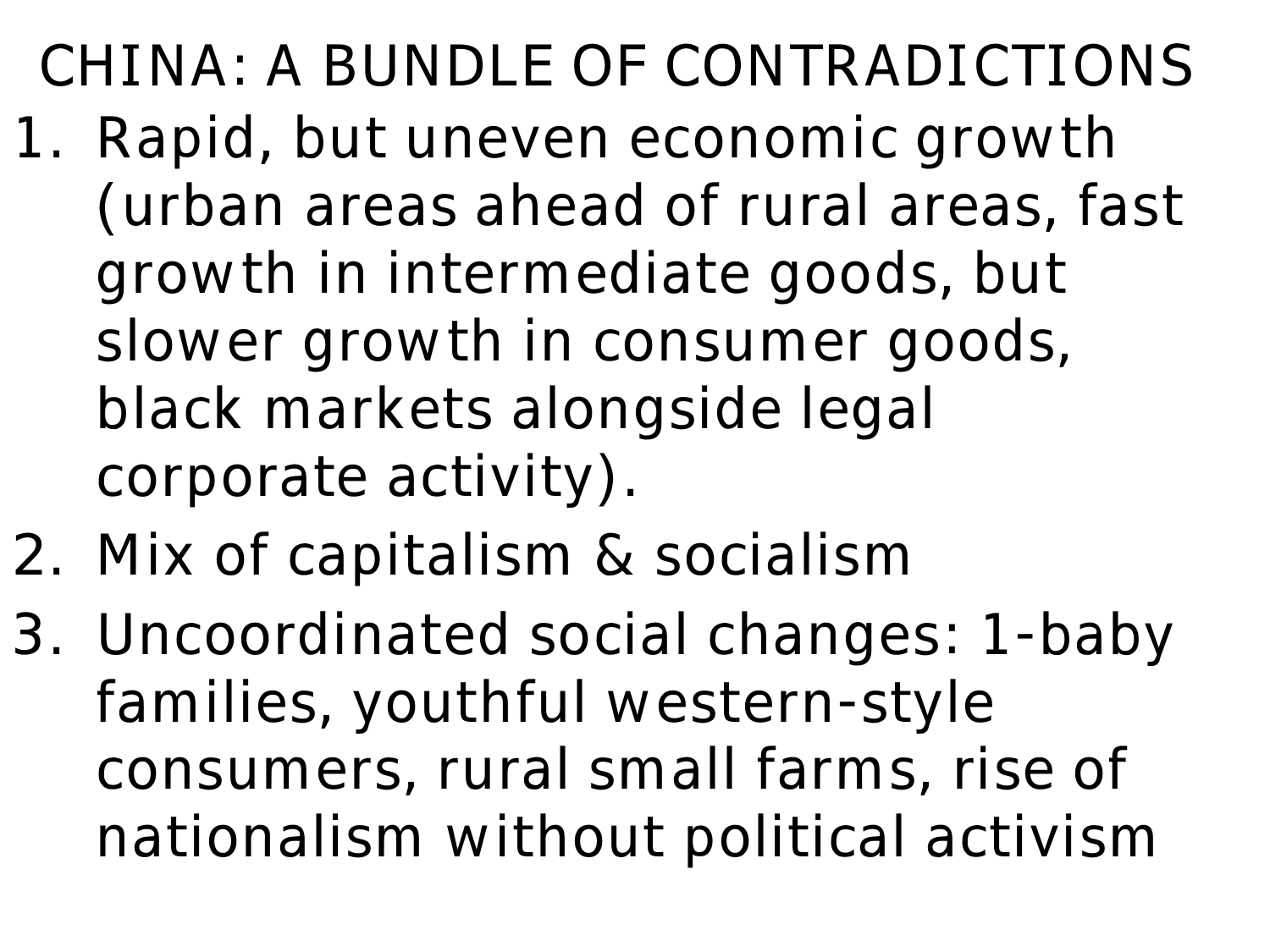

# CHINA: A BUNDLE OF CONTRADICTIONS
Rapid, but uneven economic growth (urban areas ahead of rural areas, fast growth in intermediate goods, but slower growth in consumer goods, black markets alongside legal corporate activity).
Mix of capitalism & socialism
Uncoordinated social changes: 1-baby families, youthful western-style consumers, rural small farms, rise of nationalism without political activism